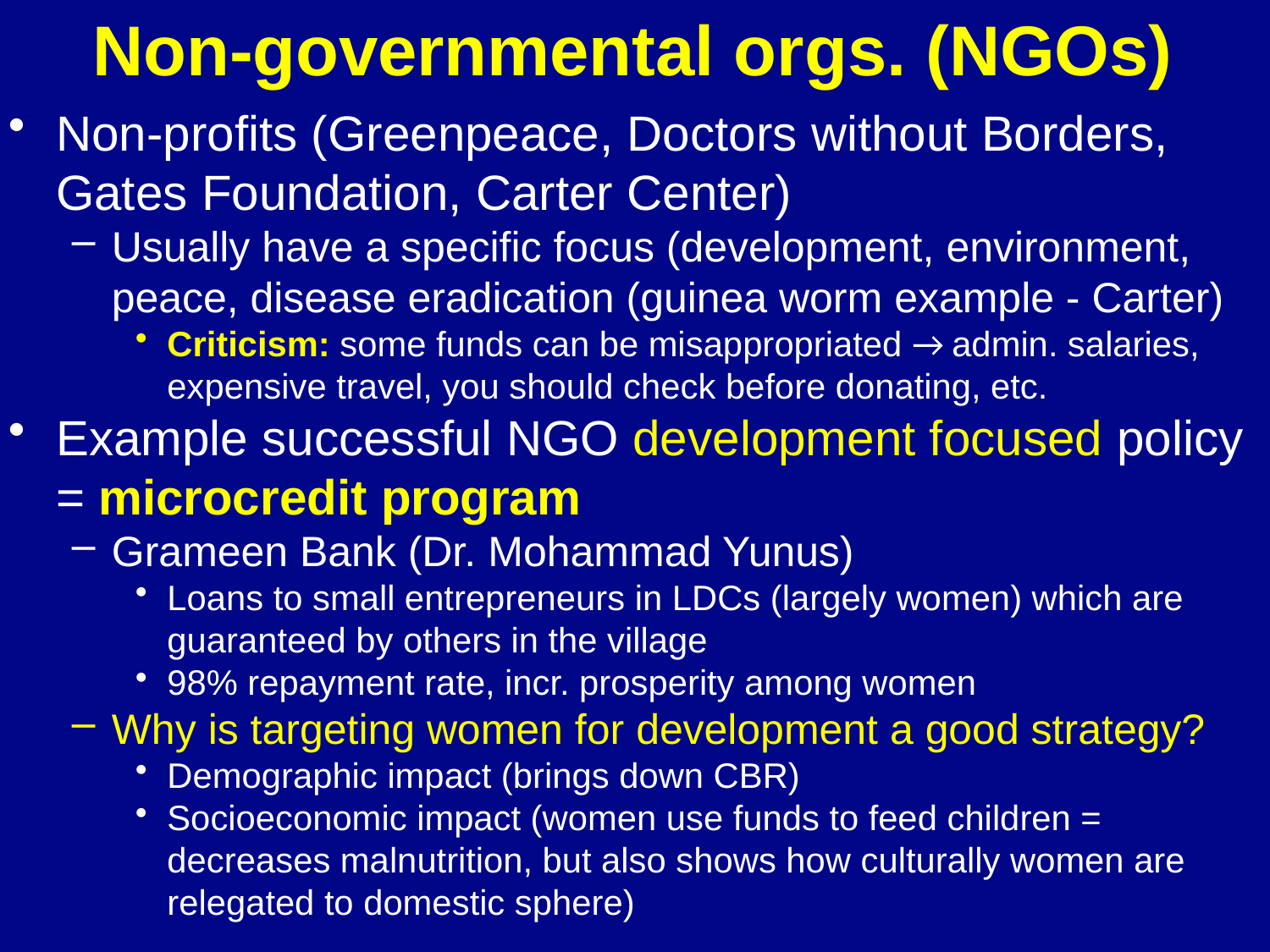

# Non-governmental orgs. (NGOs)
Non-profits (Greenpeace, Doctors without Borders, Gates Foundation, Carter Center)
Usually have a specific focus (development, environment, peace, disease eradication (guinea worm example - Carter)
Criticism: some funds can be misappropriated → admin. salaries, expensive travel, you should check before donating, etc.
Example successful NGO development focused policy = microcredit program
Grameen Bank (Dr. Mohammad Yunus)
Loans to small entrepreneurs in LDCs (largely women) which are guaranteed by others in the village
98% repayment rate, incr. prosperity among women
Why is targeting women for development a good strategy?
Demographic impact (brings down CBR)
Socioeconomic impact (women use funds to feed children = decreases malnutrition, but also shows how culturally women are relegated to domestic sphere)